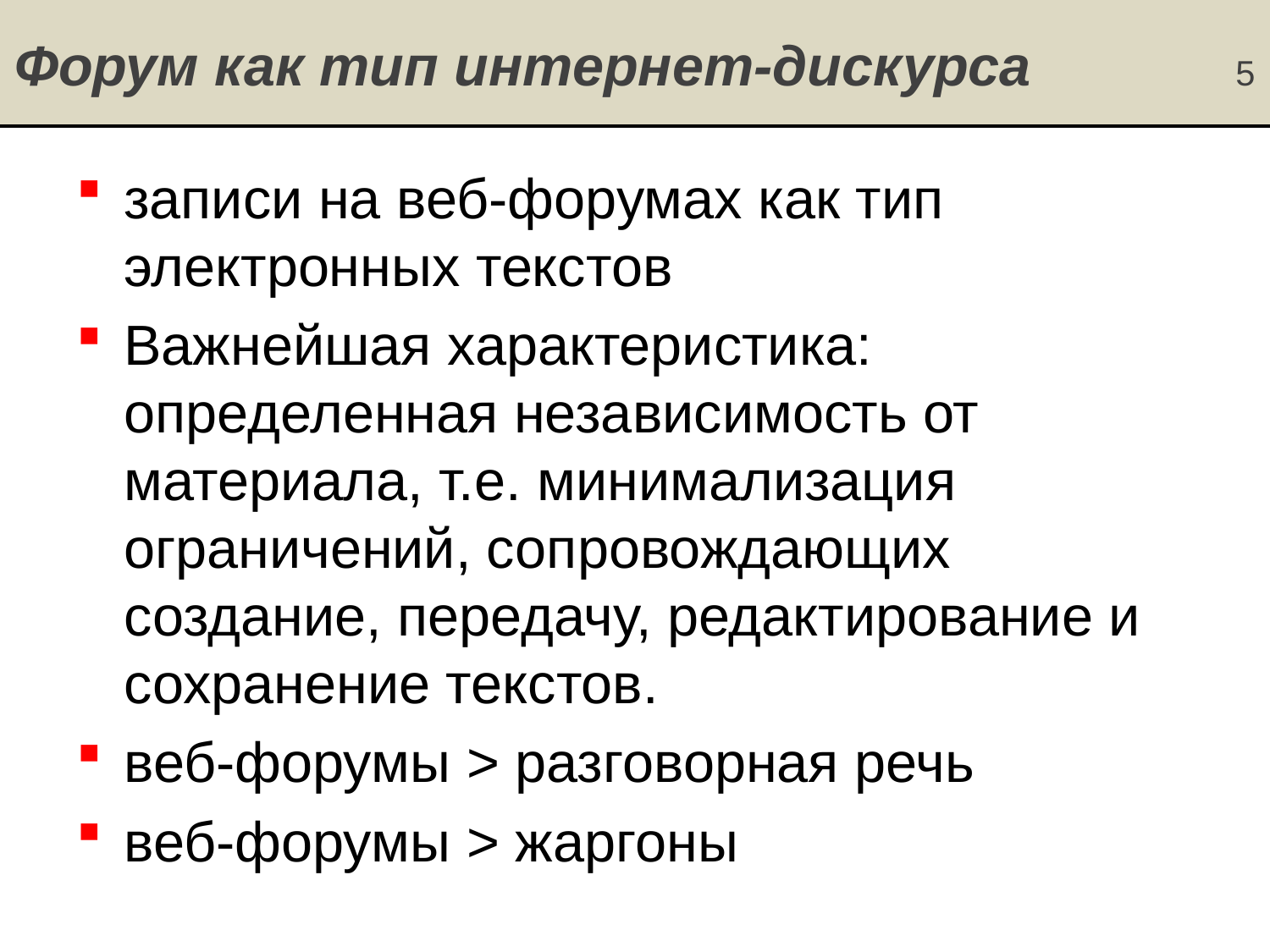

# Форум как тип интернет-дискурса             5
записи на веб-форумах как тип электронных текстов
Важнейшая характеристика: определенная независимость от материала, т.е. минимализация ограничений, сопровождающих создание, передачу, редактирование и сохранение текстов.
веб-форумы > разговорная речь
веб-форумы > жаргоны